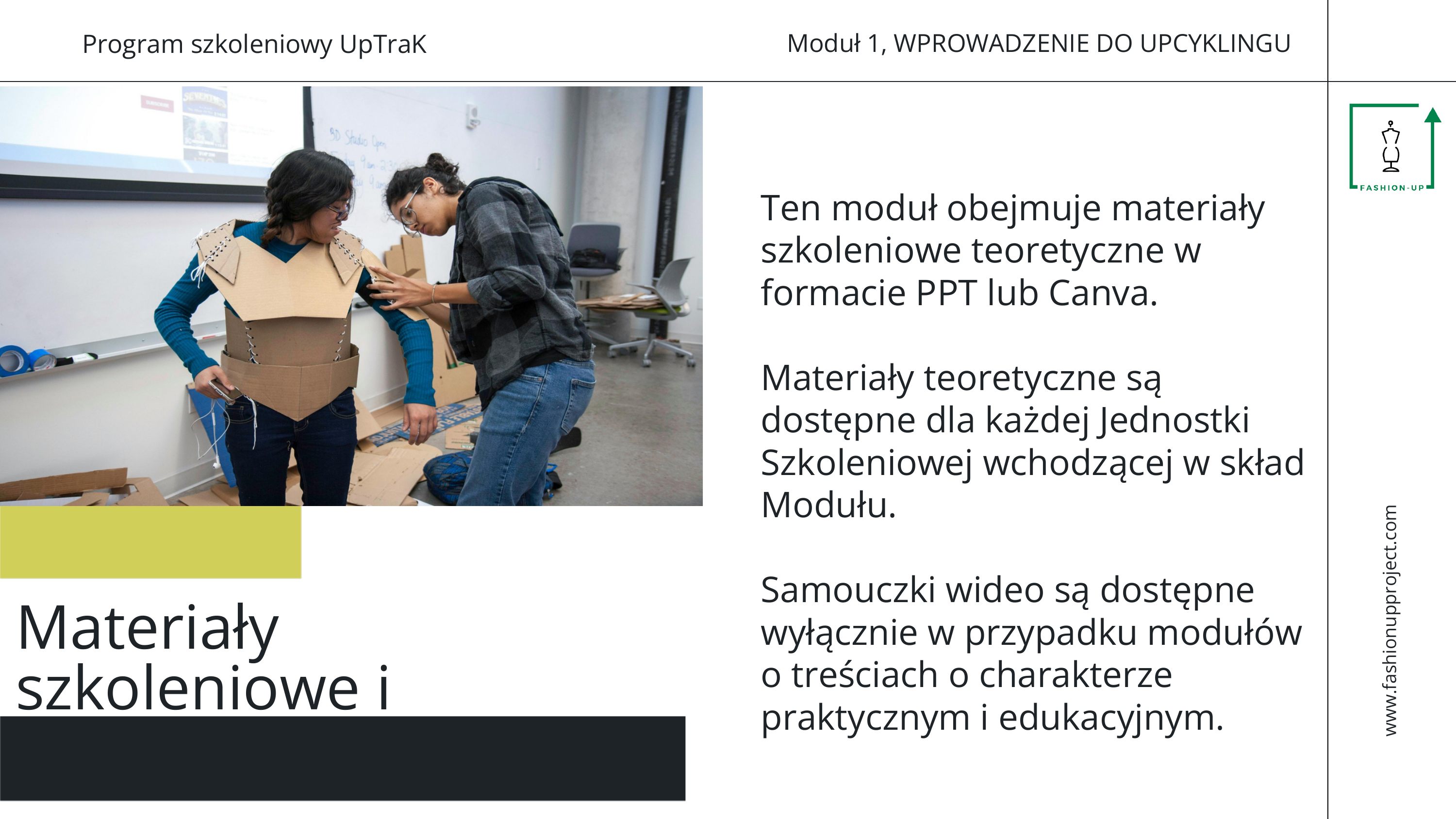

Moduł 1, WPROWADZENIE DO UPCYKLINGU
Program szkoleniowy UpTraK

Ten moduł obejmuje materiały szkoleniowe teoretyczne w formacie PPT lub Canva.

Materiały teoretyczne są dostępne dla każdej Jednostki Szkoleniowej wchodzącej w skład Modułu.

Samouczki wideo są dostępne wyłącznie w przypadku modułów o treściach o charakterze praktycznym i edukacyjnym.

www.fashionupproject.com
Materiały szkoleniowe i samouczki wideo